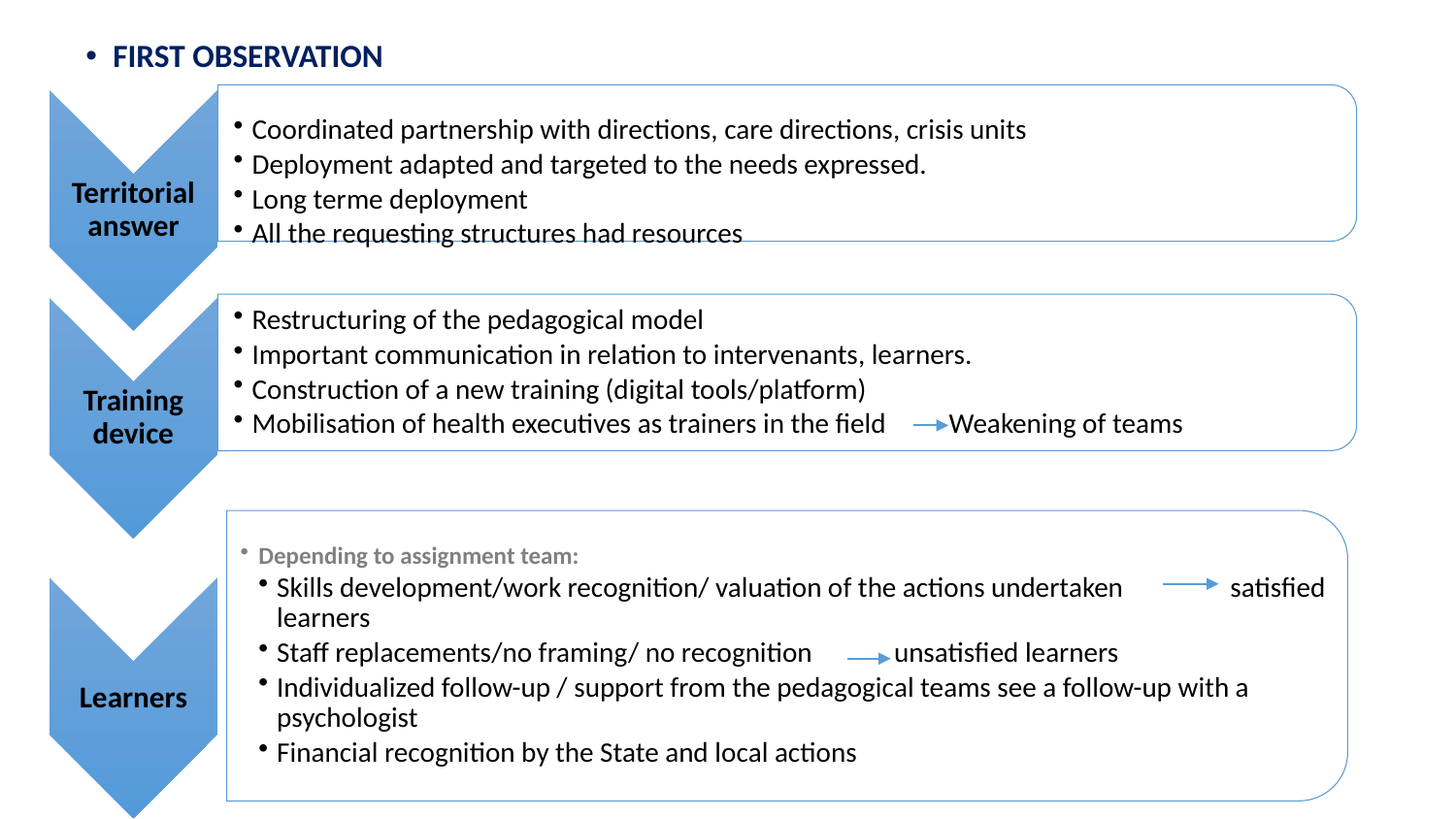

FIRST OBSERVATION

Territorial answer

Coordinated partnership with directions, care directions, crisis units
Deployment adapted and targeted to the needs expressed.
Long terme deployment
All the requesting structures had resources
Training device
Restructuring of the pedagogical model
Important communication in relation to intervenants, learners.
Construction of a new training (digital tools/platform)
Mobilisation of health executives as trainers in the field          Weakening of teams
Learners
Depending to assignment team:
Skills development/work recognition/ valuation of the actions undertaken                 satisfied learners
Staff replacements/no framing/ no recognition             unsatisfied learners
Individualized follow-up / support from the pedagogical teams see a follow-up with a psychologist
Financial recognition by the State and local actions